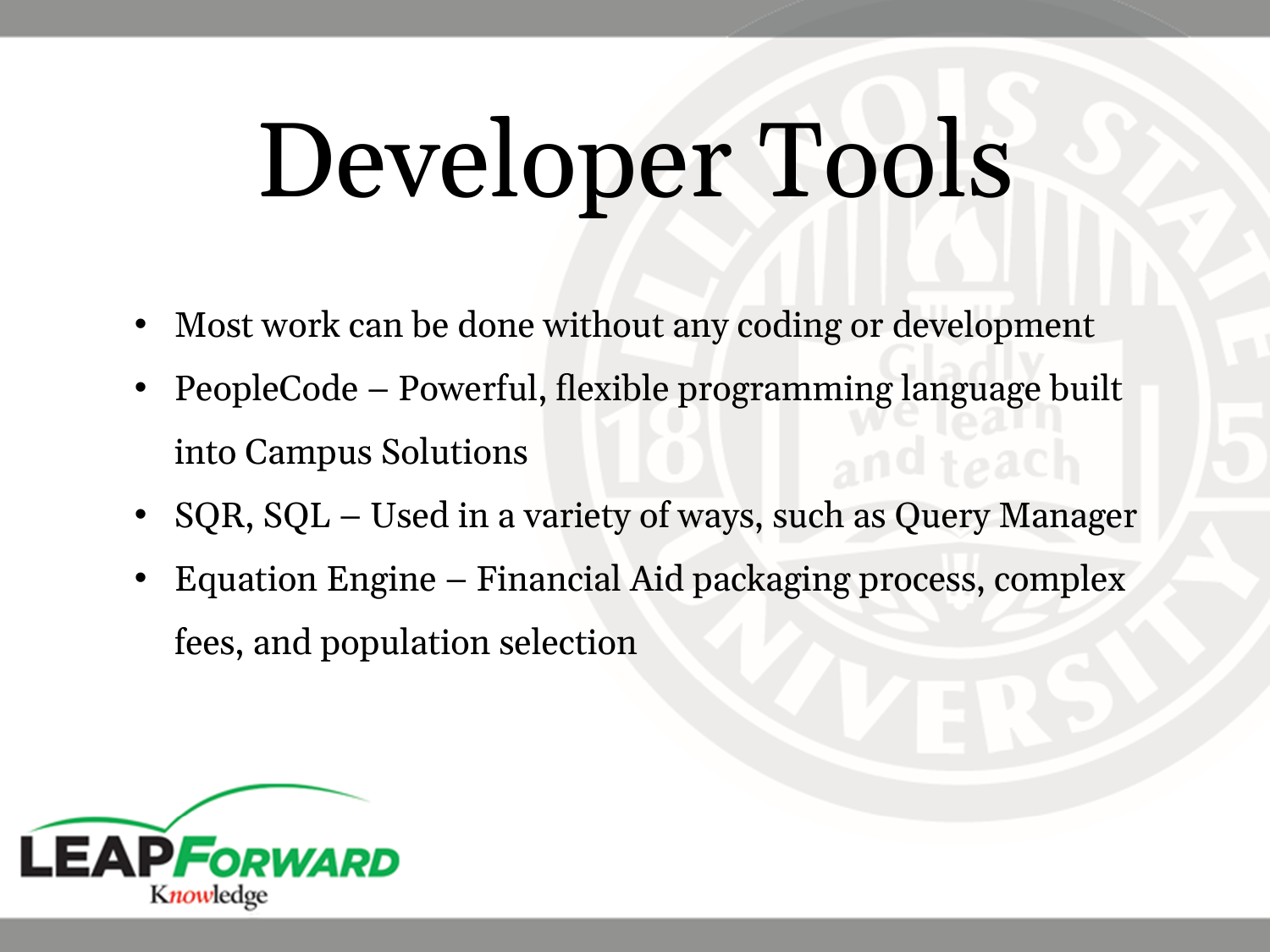

Developer Tools
Most work can be done without any coding or development
PeopleCode – Powerful, flexible programming language built into Campus Solutions
SQR, SQL – Used in a variety of ways, such as Query Manager
Equation Engine – Financial Aid packaging process, complex fees, and population selection